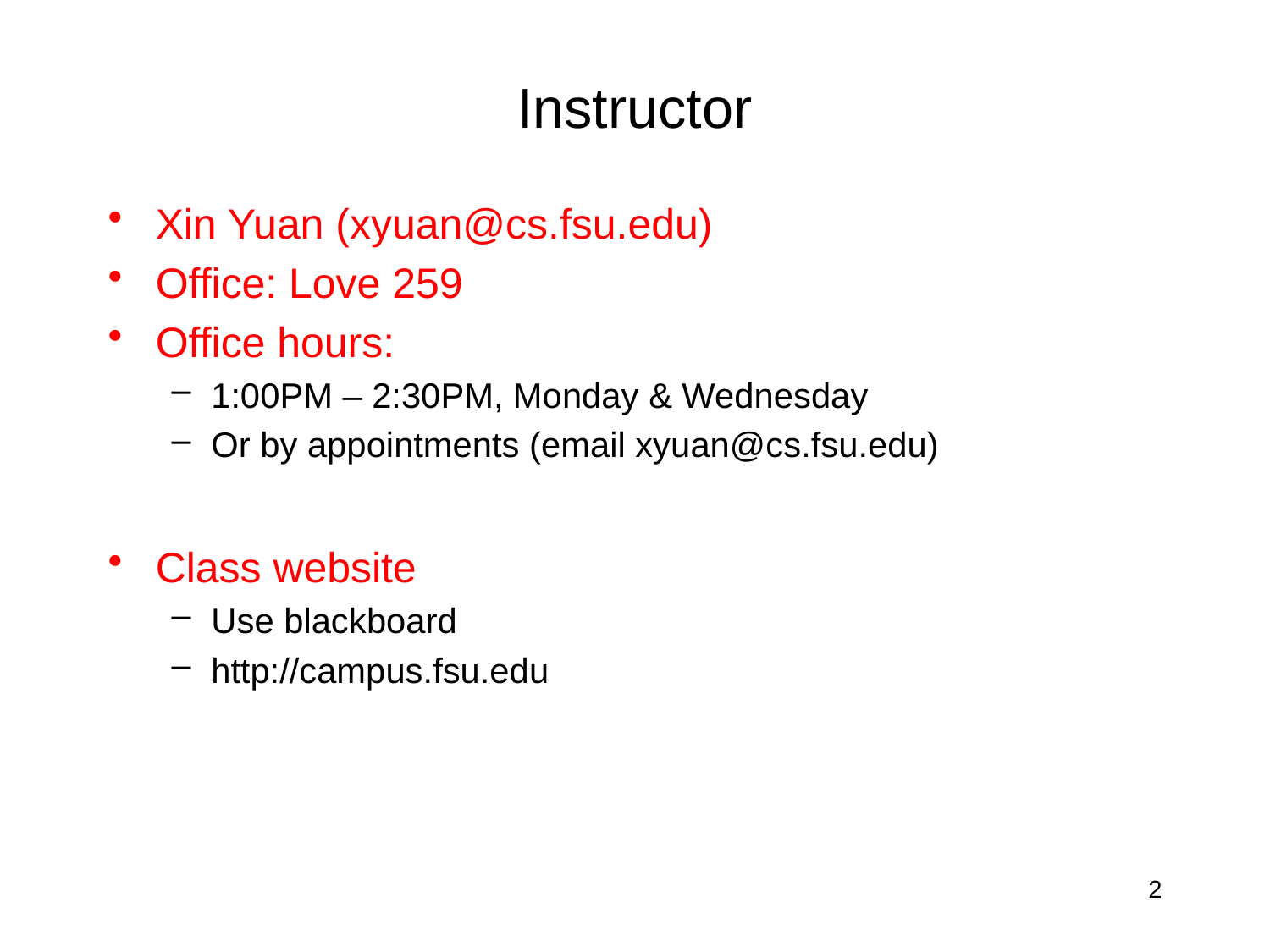

# Instructor
Xin Yuan (xyuan@cs.fsu.edu)
Office: Love 259
Office hours:
1:00PM – 2:30PM, Monday & Wednesday
Or by appointments (email xyuan@cs.fsu.edu)

Class website
Use blackboard
http://campus.fsu.edu
2